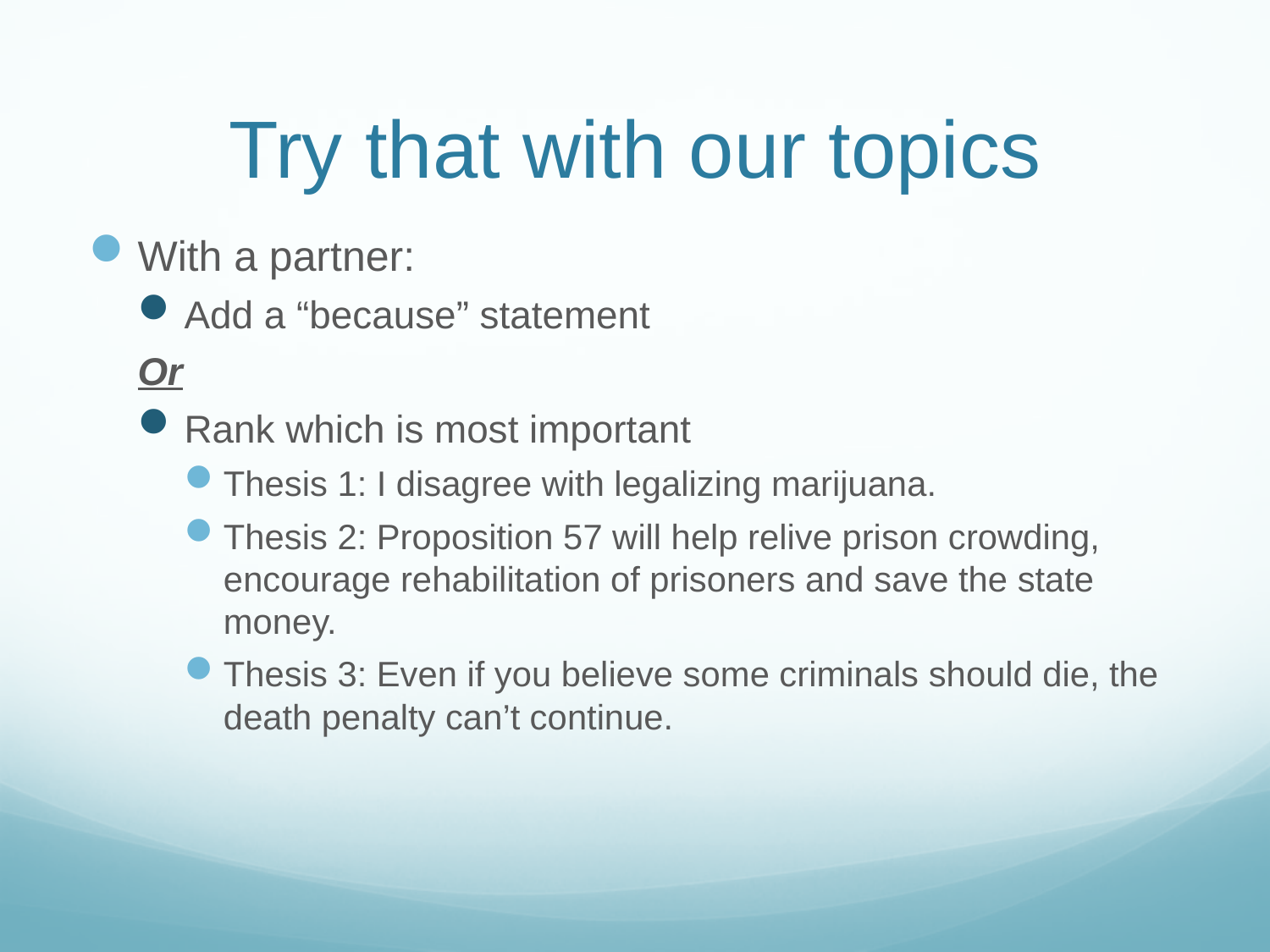

# Try that with our topics
With a partner:
Add a “because” statement
Or
Rank which is most important
Thesis 1: I disagree with legalizing marijuana.
Thesis 2: Proposition 57 will help relive prison crowding, encourage rehabilitation of prisoners and save the state money.
Thesis 3: Even if you believe some criminals should die, the death penalty can’t continue.